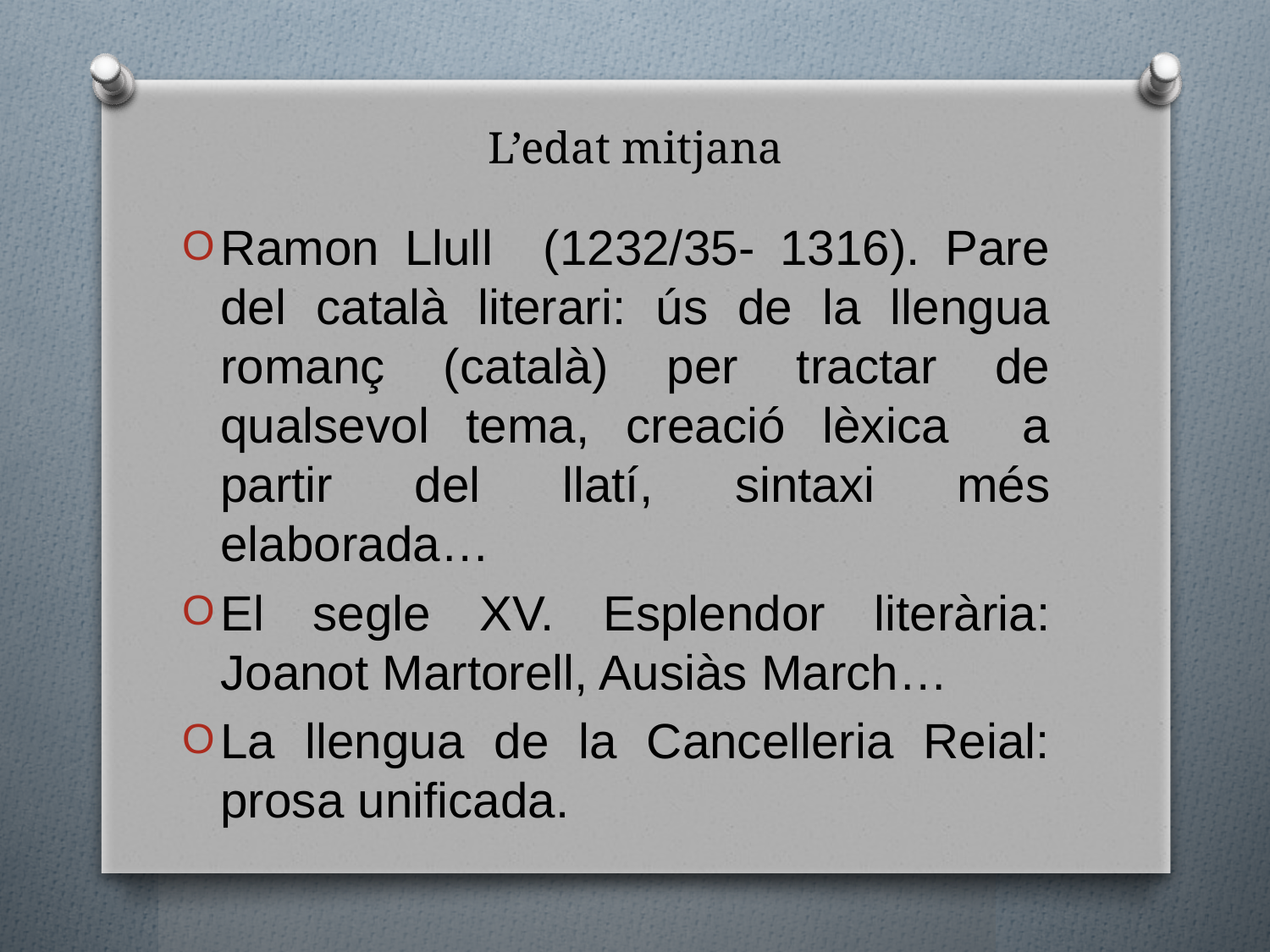

# L’edat mitjana
Ramon Llull  (1232/35- 1316). Pare del català literari: ús de la llengua romanç (català) per tractar de qualsevol tema, creació lèxica  a partir del llatí, sintaxi més elaborada…
El segle XV. Esplendor literària: Joanot Martorell, Ausiàs March…
La llengua de la Cancelleria Reial: prosa unificada.